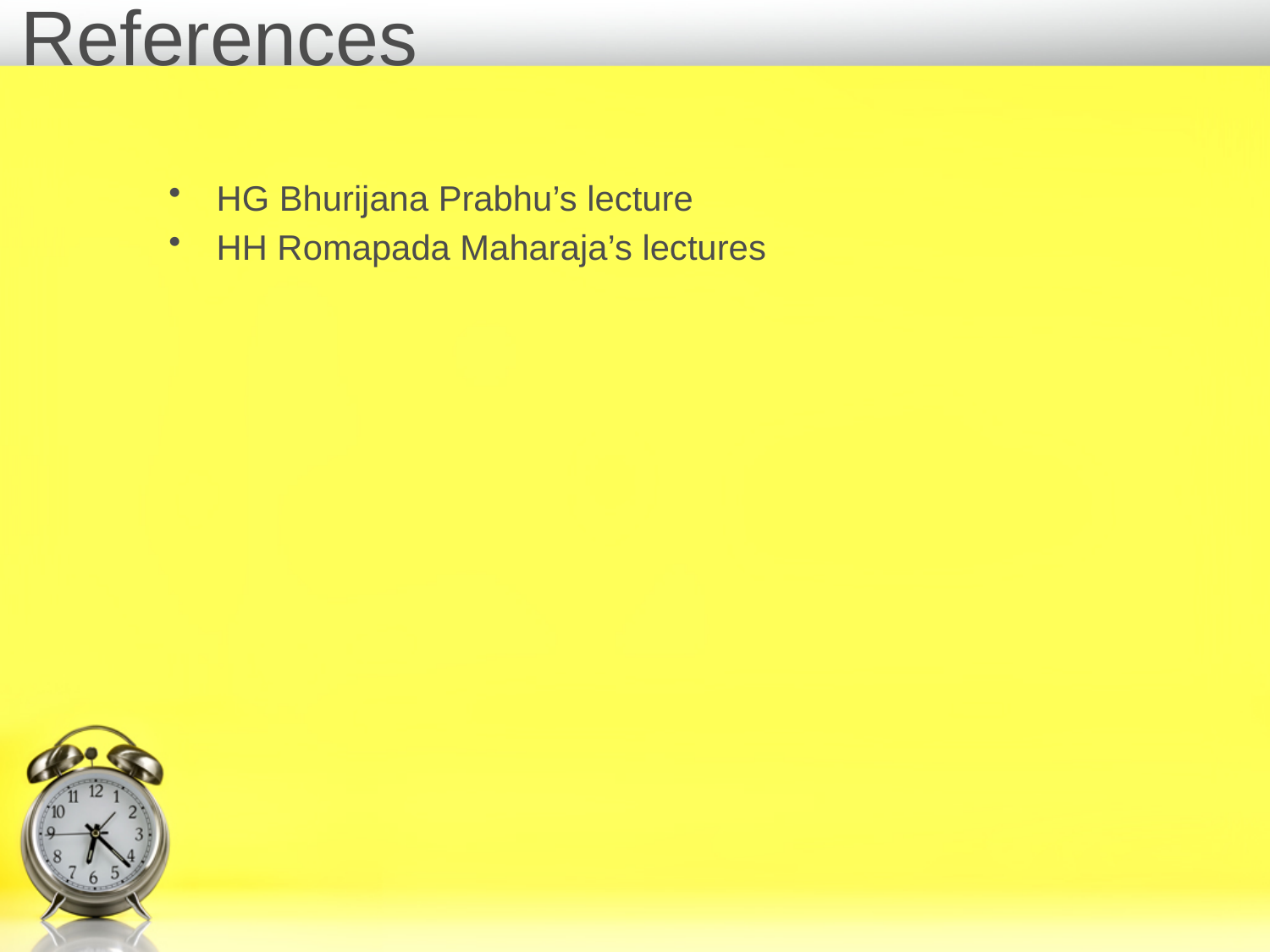

# References
HG Bhurijana Prabhu’s lecture
HH Romapada Maharaja’s lectures